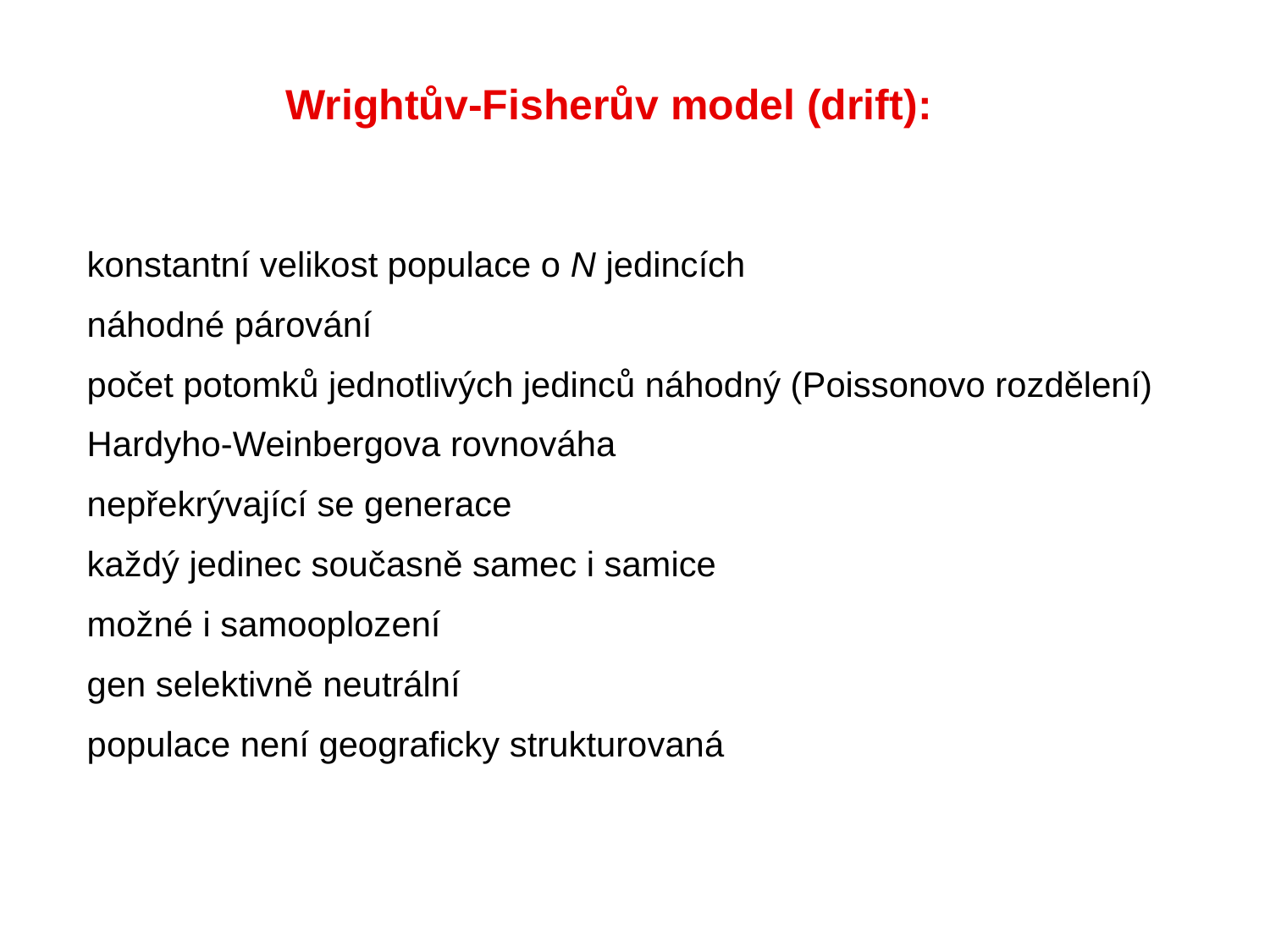

Wrightův-Fisherův model (drift):
konstantní velikost populace o N jedincích
náhodné párování
počet potomků jednotlivých jedinců náhodný (Poissonovo rozdělení)
Hardyho-Weinbergova rovnováha
nepřekrývající se generace
každý jedinec současně samec i samice
možné i samooplození
gen selektivně neutrální
populace není geograficky strukturovaná